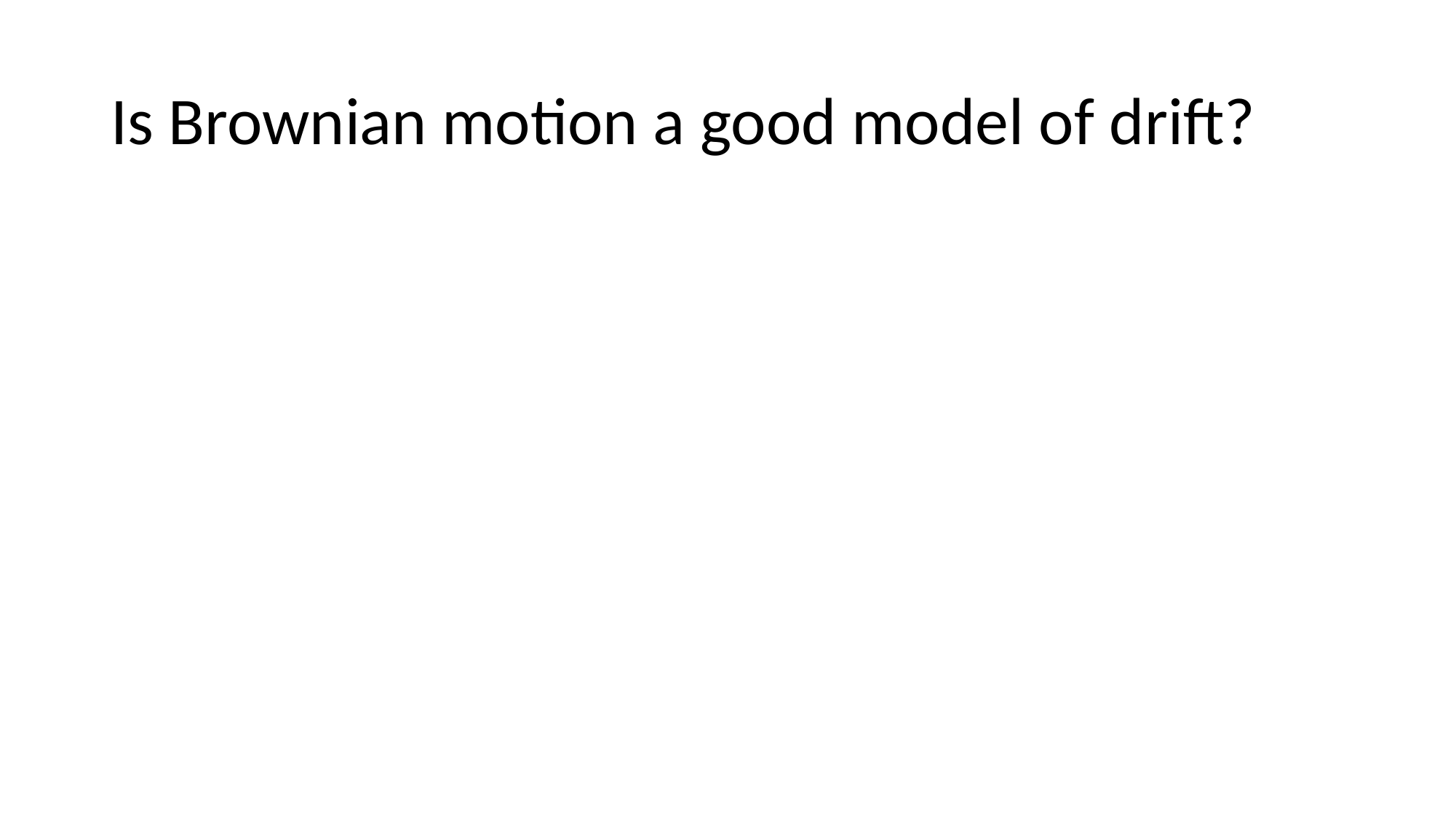

# Is Brownian motion a good model of drift?